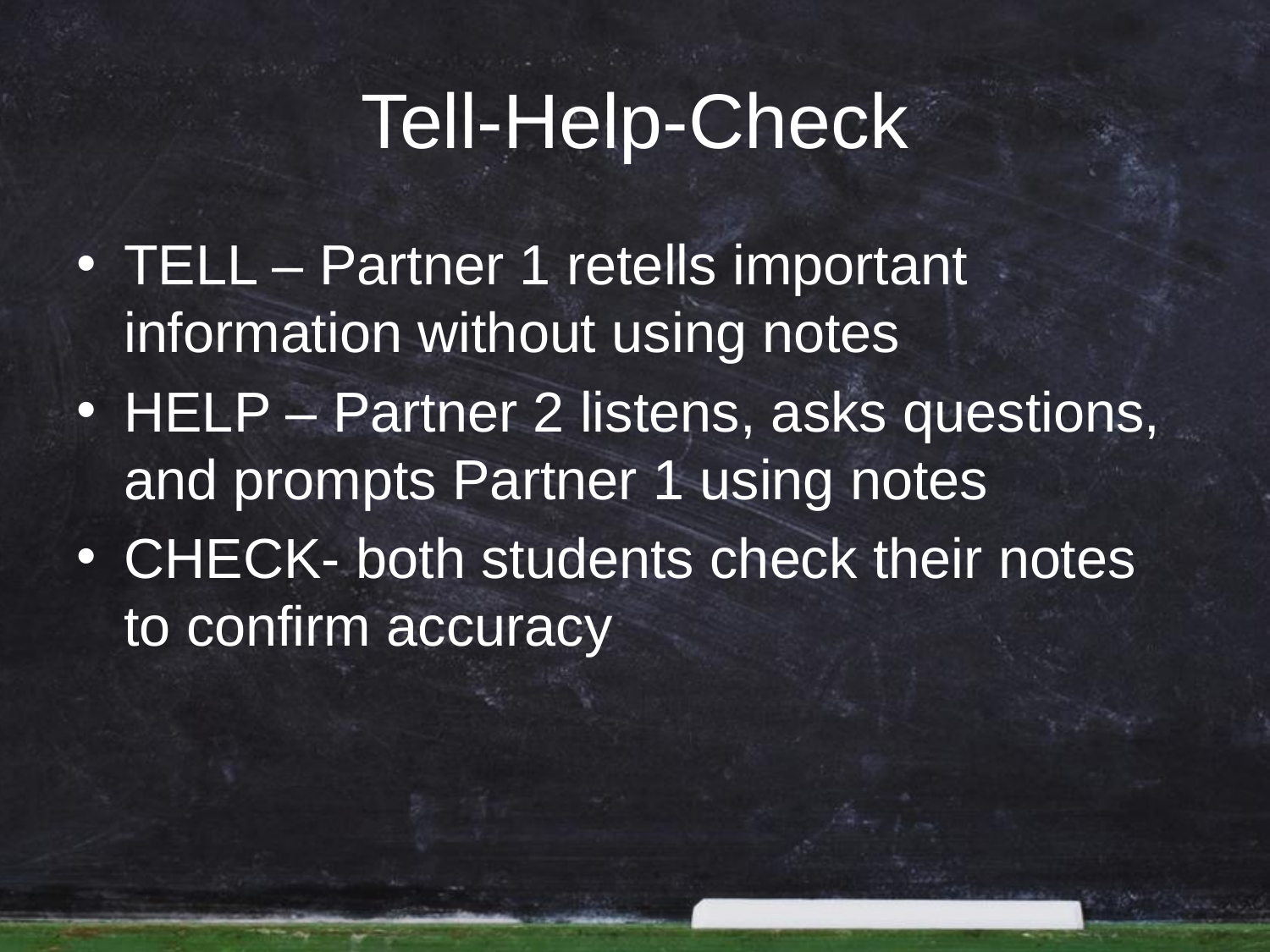

# Tell-Help-Check
TELL – Partner 1 retells important information without using notes
HELP – Partner 2 listens, asks questions, and prompts Partner 1 using notes
CHECK- both students check their notes to confirm accuracy